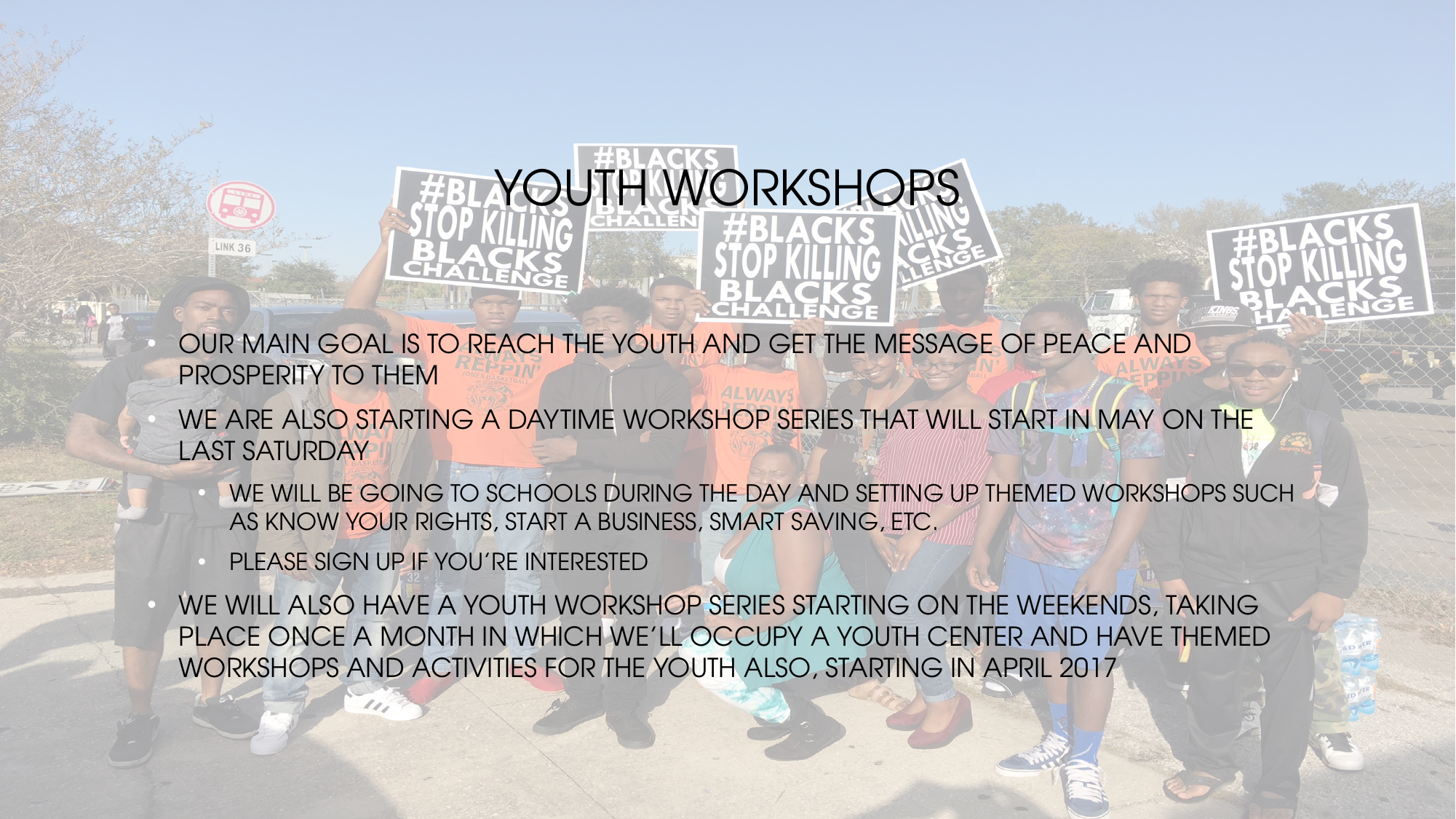

# YOUTH WORKSHOPS
OUR MAIN GOAL IS TO REACH THE YOUTH AND GET THE MESSAGE OF PEACE AND PROSPERITY TO THEM
WE ARE ALSO STARTING A DAYTIME WORKSHOP SERIES THAT WILL START IN MAY ON THE LAST SATURDAY
WE WILL BE GOING TO SCHOOLS DURING THE DAY AND SETTING UP THEMED WORKSHOPS SUCH AS KNOW YOUR RIGHTS, START A BUSINESS, SMART SAVING, ETC.
PLEASE SIGN UP IF YOU’RE INTERESTED
WE WILL ALSO HAVE A YOUTH WORKSHOP SERIES STARTING ON THE WEEKENDS, TAKING PLACE ONCE A MONTH IN WHICH WE’LL OCCUPY A YOUTH CENTER AND HAVE THEMED WORKSHOPS AND ACTIVITIES FOR THE YOUTH ALSO, STARTING IN APRIL 2017